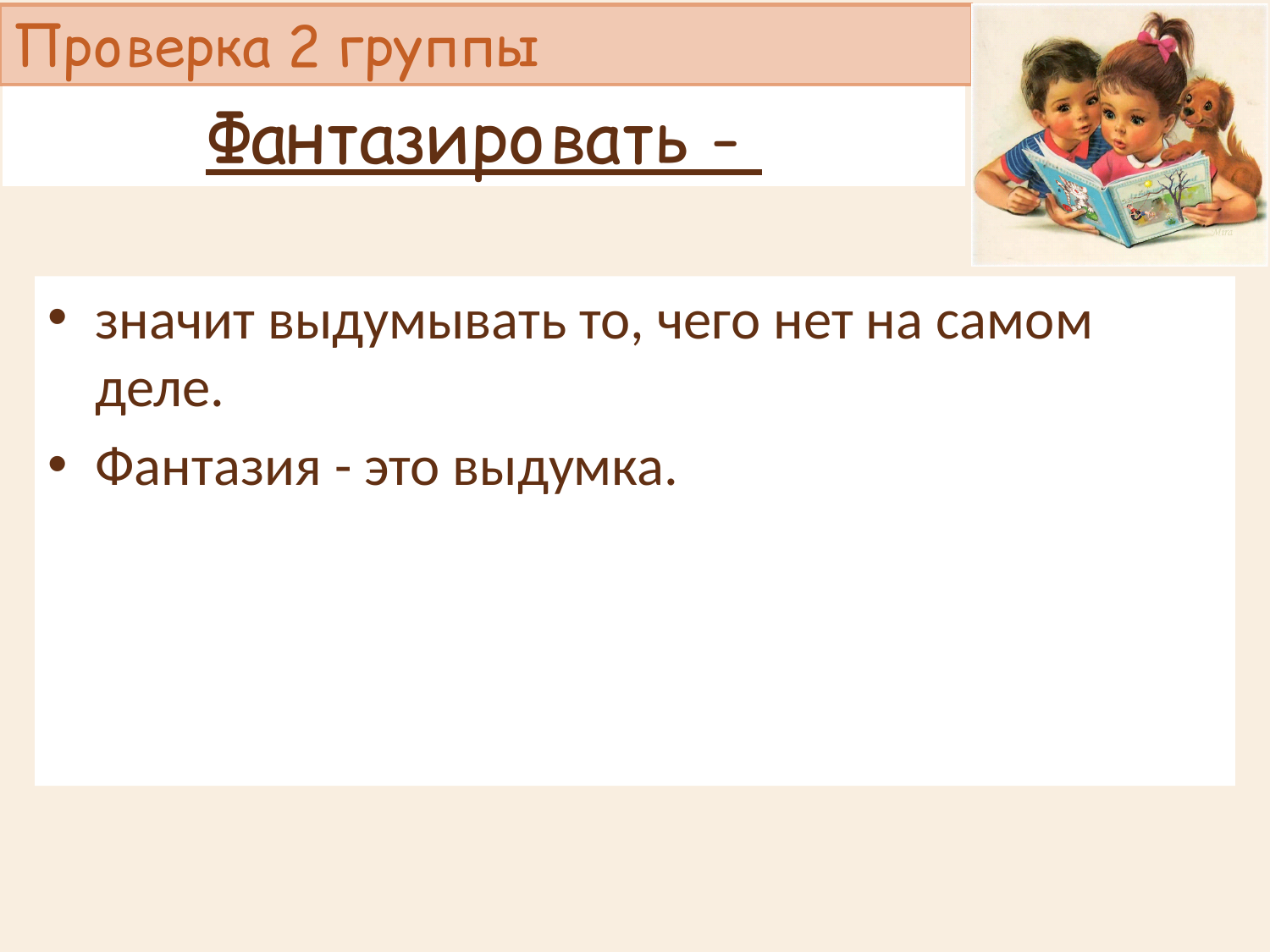

# Проверка 2 группы
Фантазировать -
значит выдумывать то, чего нет на самом деле.
Фантазия - это выдумка.